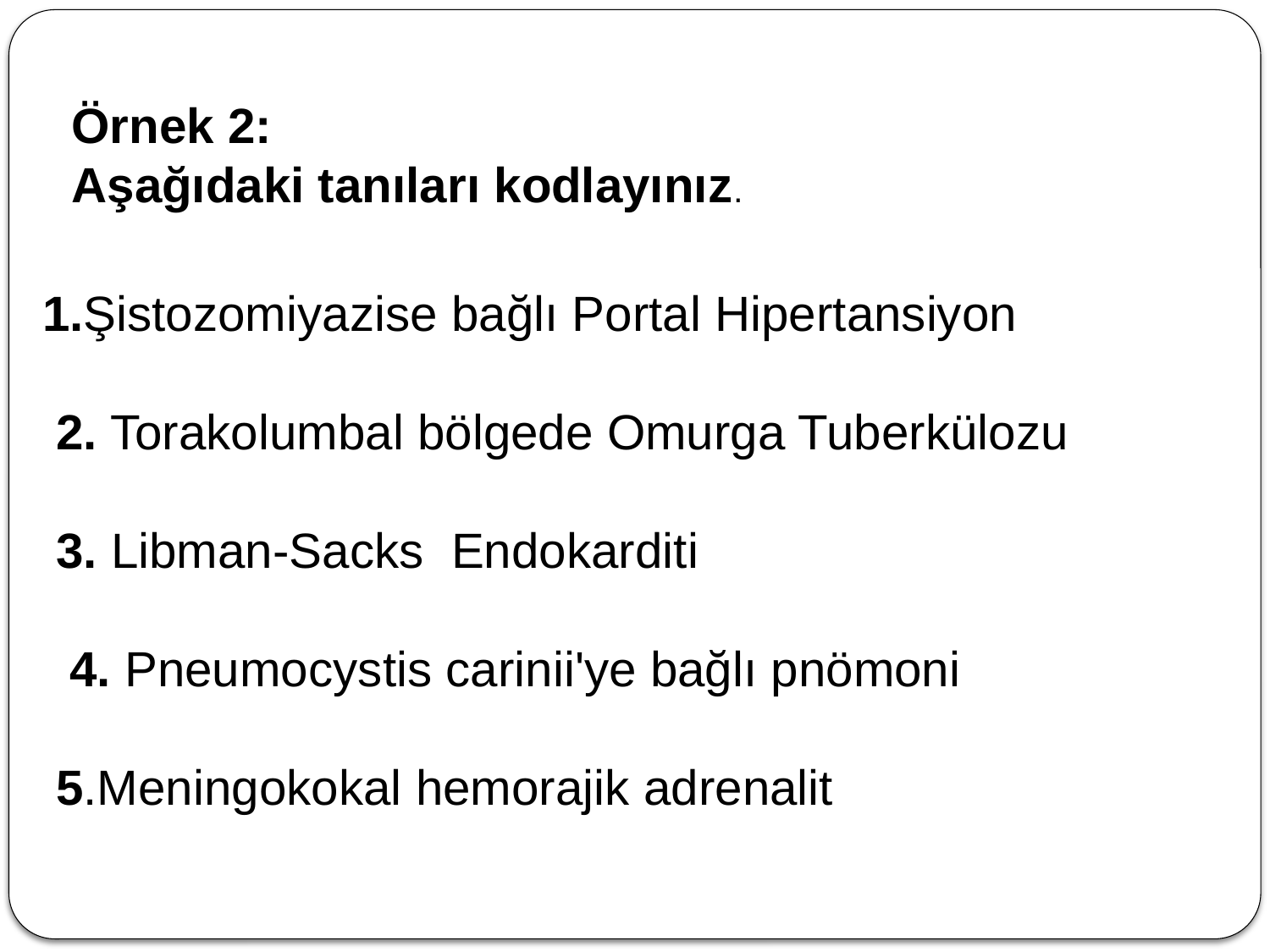

Örnek 2:
Aşağıdaki tanıları kodlayınız.

1.Şistozomiyazise bağlı Portal Hipertansiyon

 2. Torakolumbal bölgede Omurga Tuberkülozu

 3. Libman-Sacks  Endokarditi

  4. Pneumocystis carinii'ye bağlı pnömoni

 5.Meningokokal hemorajik adrenalit